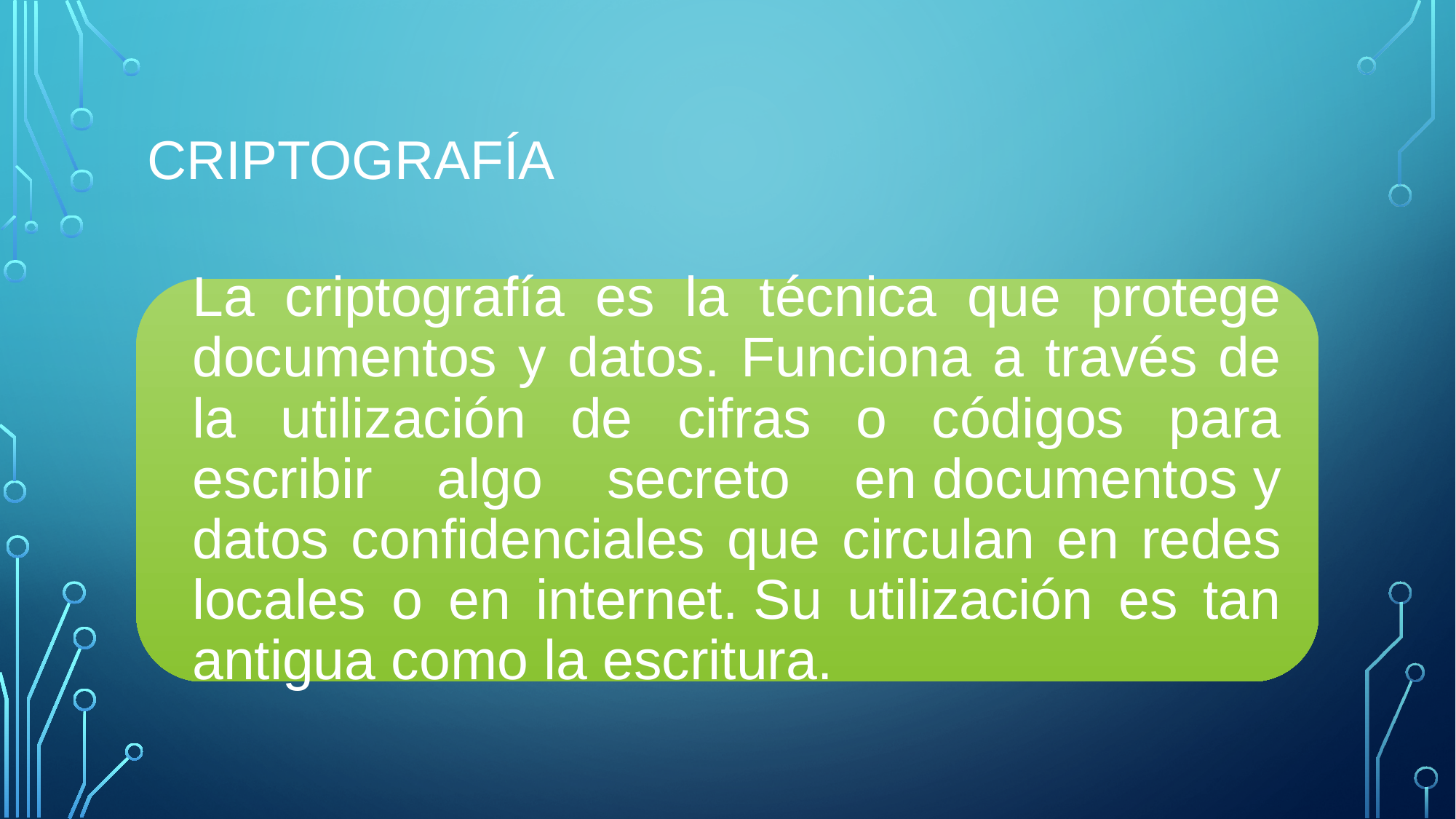

# criptografía
La criptografía es la técnica que protege documentos y datos. Funciona a través de la utilización de cifras o códigos para escribir algo secreto en documentos y datos confidenciales que circulan en redes locales o en internet. Su utilización es tan antigua como la escritura.